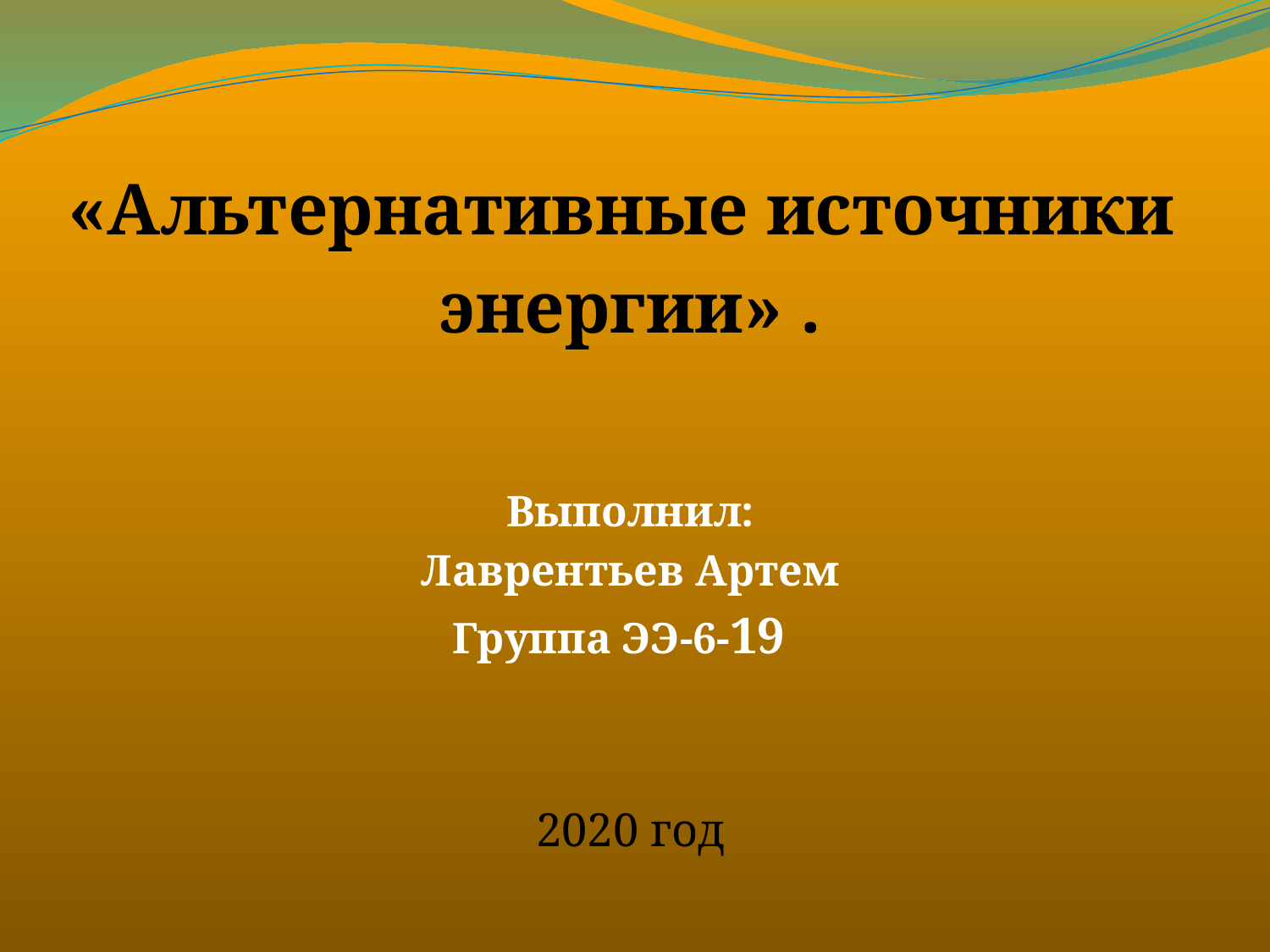

«Альтернативные источники
энергии» .

Выполнил:
 Лаврентьев Артем
Группа ЭЭ-6-19

2020 год